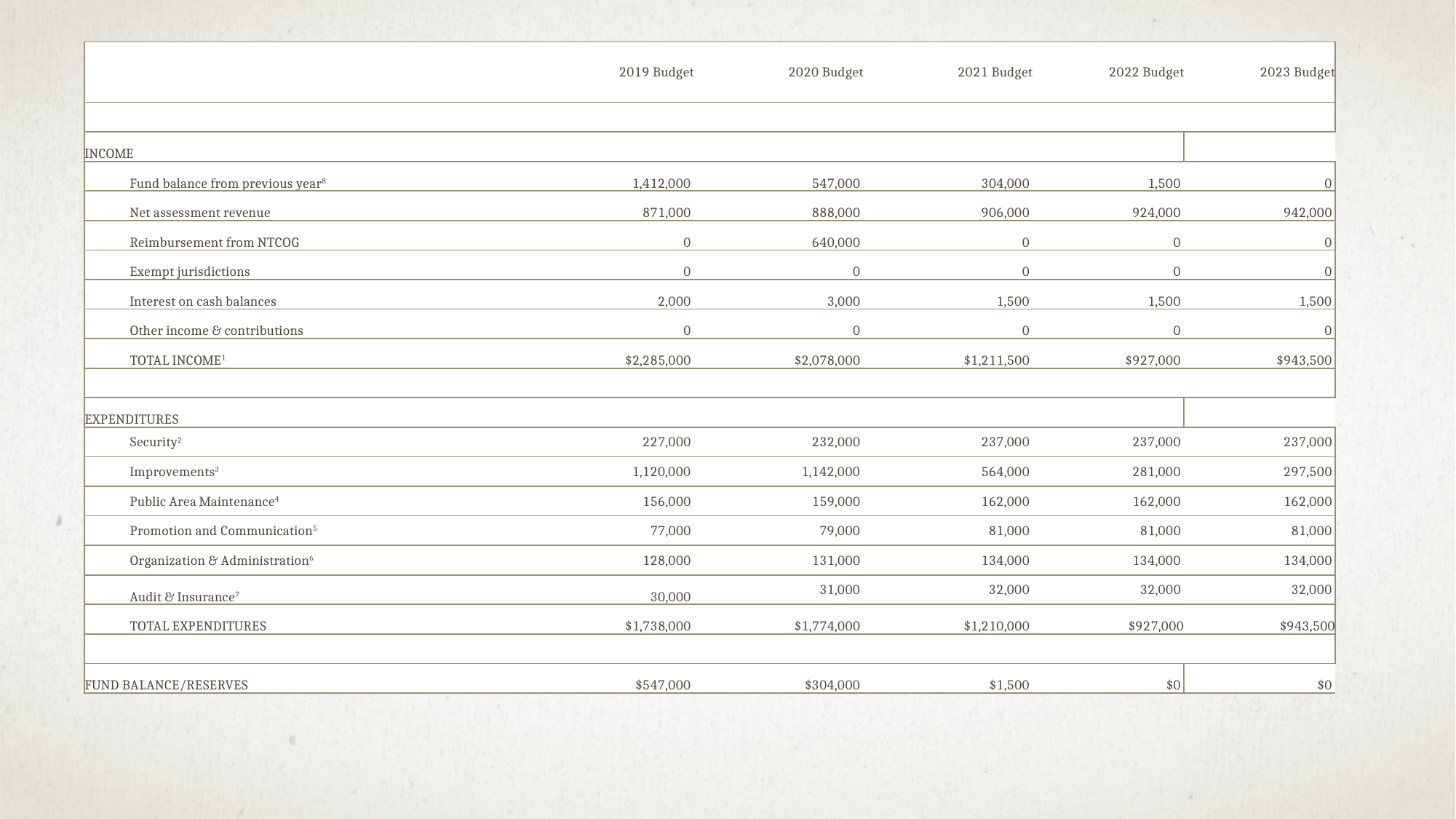

|  |  | 2019 Budget | 2020 Budget | 2021 Budget | 2022 Budget | 2023 Budget |
| --- | --- | --- | --- | --- | --- | --- |
|  |  |  |  |  |  |  |
| INCOME |  |  |  |  |  |  |
|  | Fund balance from previous year8 | 1,412,000 | 547,000 | 304,000 | 1,500 | 0 |
|  | Net assessment revenue | 871,000 | 888,000 | 906,000 | 924,000 | 942,000 |
|  | Reimbursement from NTCOG | 0 | 640,000 | 0 | 0 | 0 |
|  | Exempt jurisdictions | 0 | 0 | 0 | 0 | 0 |
|  | Interest on cash balances | 2,000 | 3,000 | 1,500 | 1,500 | 1,500 |
|  | Other income & contributions | 0 | 0 | 0 | 0 | 0 |
|  | TOTAL INCOME1 | $2,285,000 | $2,078,000 | $1,211,500 | $927,000 | $943,500 |
|  |  |  |  |  |  |  |
| EXPENDITURES |  |  |  |  |  |  |
|  | Security2 | 227,000 | 232,000 | 237,000 | 237,000 | 237,000 |
|  | Improvements3 | 1,120,000 | 1,142,000 | 564,000 | 281,000 | 297,500 |
|  | Public Area Maintenance4 | 156,000 | 159,000 | 162,000 | 162,000 | 162,000 |
|  | Promotion and Communication5 | 77,000 | 79,000 | 81,000 | 81,000 | 81,000 |
|  | Organization & Administration6 | 128,000 | 131,000 | 134,000 | 134,000 | 134,000 |
|  | Audit & Insurance7 | 30,000 | 31,000 | 32,000 | 32,000 | 32,000 |
|  | TOTAL EXPENDITURES | $1,738,000 | $1,774,000 | $1,210,000 | $927,000 | $943,500 |
|  |  |  |  |  |  |  |
| FUND BALANCE/RESERVES |  | $547,000 | $304,000 | $1,500 | $0 | $0 |